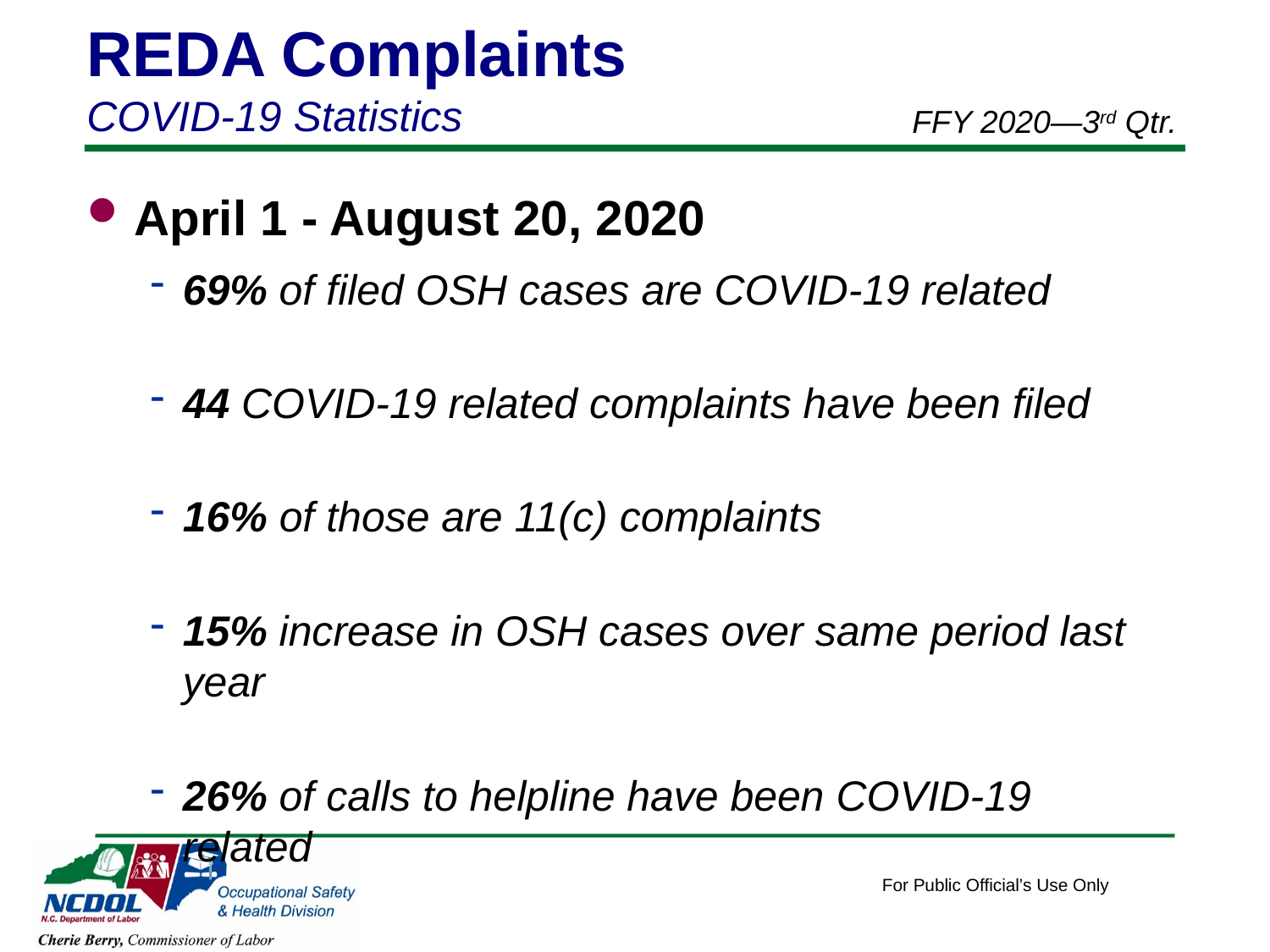

REDA Complaints
COVID-19 Statistics
FFY 2020—3rd Qtr.
April 1 - August 20, 2020

69% of filed OSH cases are COVID-19 related

44 COVID-19 related complaints have been filed

16% of those are 11(c) complaints

15% increase in OSH cases over same period last year

26% of calls to helpline have been COVID-19 related